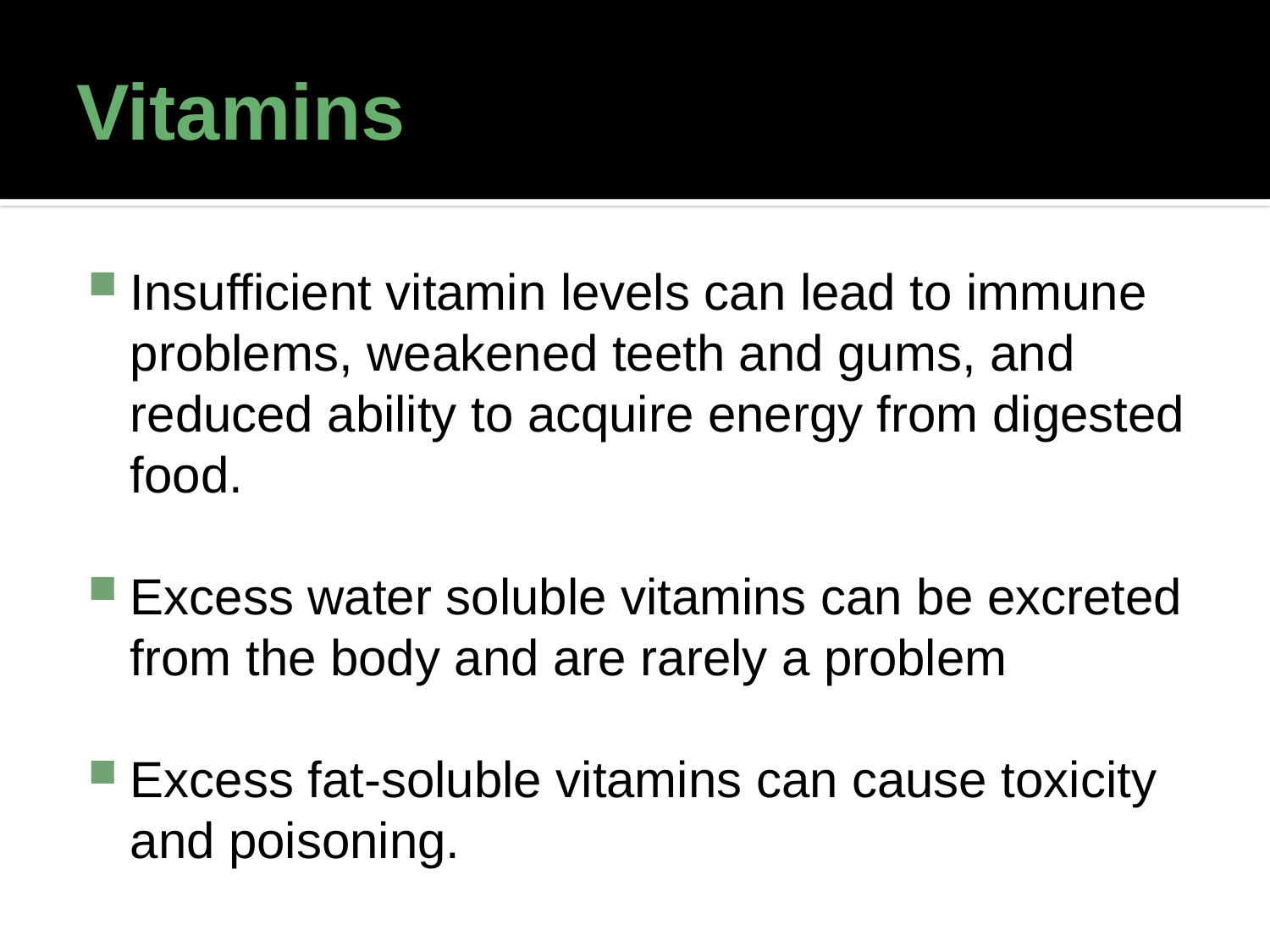

# Vitamins
Insufficient vitamin levels can lead to immune problems, weakened teeth and gums, and reduced ability to acquire energy from digested food.

Excess water soluble vitamins can be excreted from the body and are rarely a problem

Excess fat-soluble vitamins can cause toxicity and poisoning.